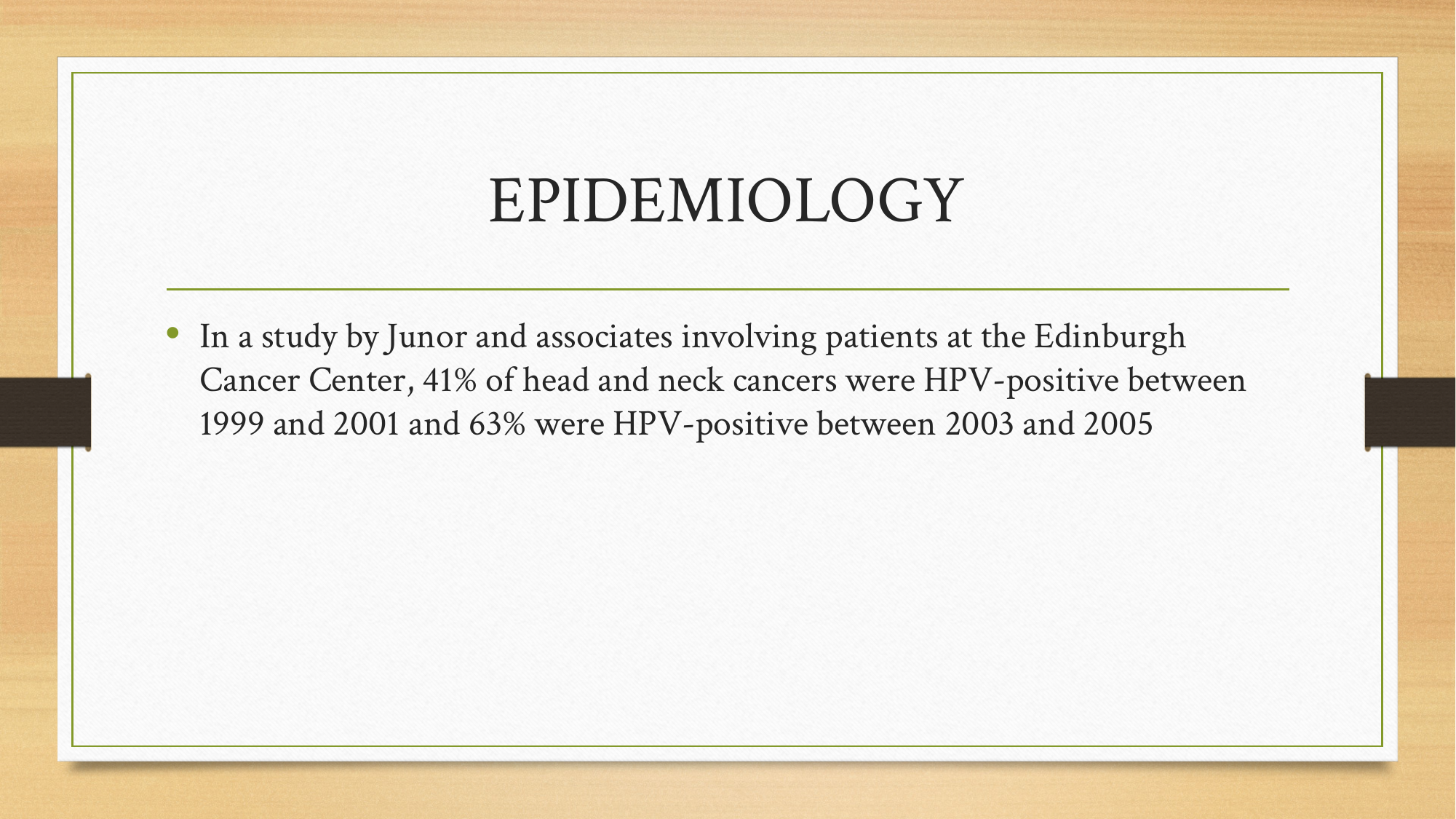

# EPIDEMIOLOGY
In a study by Junor and associates involving patients at the Edinburgh Cancer Center, 41% of head and neck cancers were HPV-positive between 1999 and 2001 and 63% were HPV-positive between 2003 and 2005